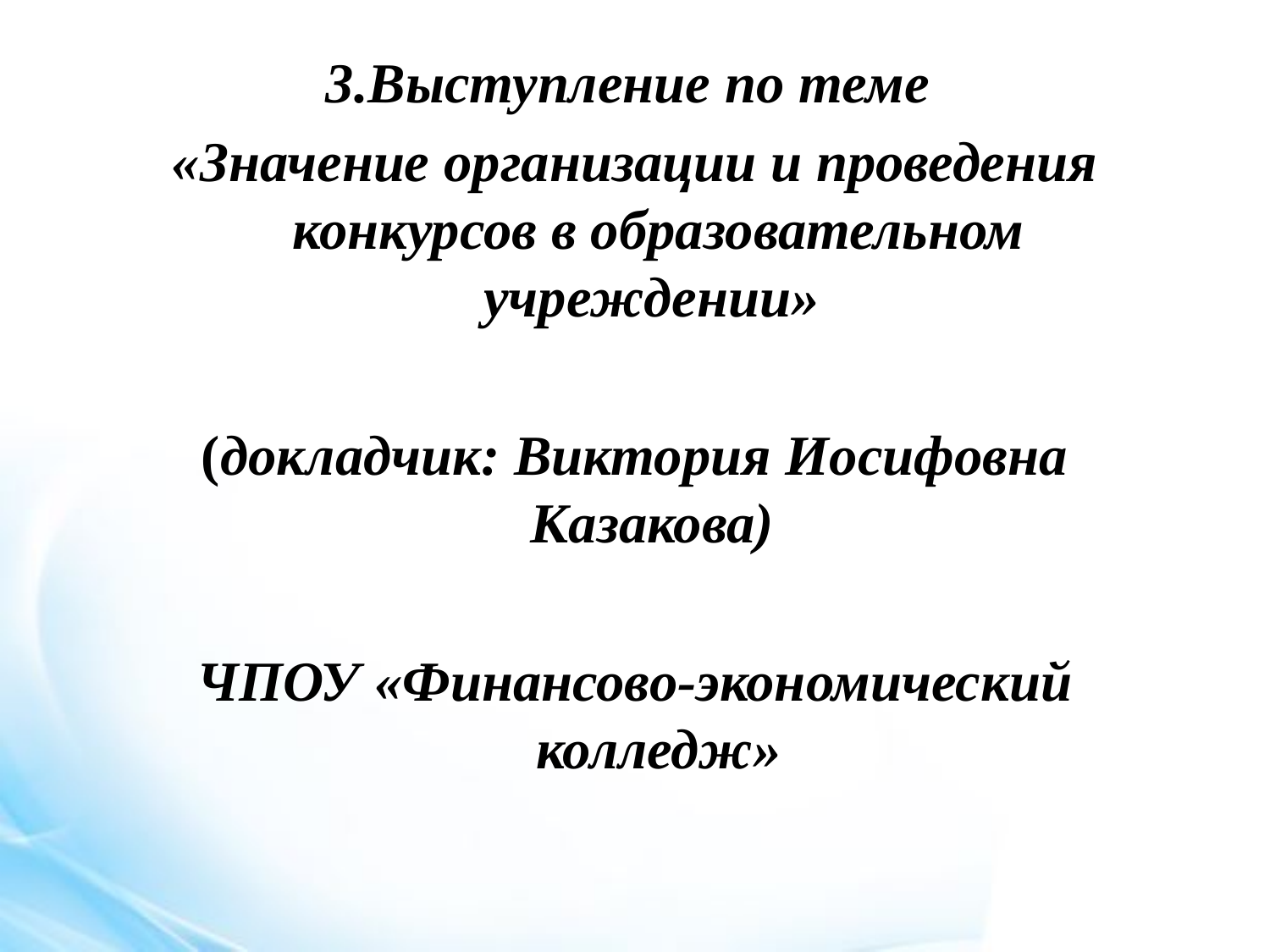

3.Выступление по теме
«Значение организации и проведения конкурсов в образовательном учреждении»

(докладчик: Виктория Иосифовна Казакова)

ЧПОУ «Финансово-экономический колледж»